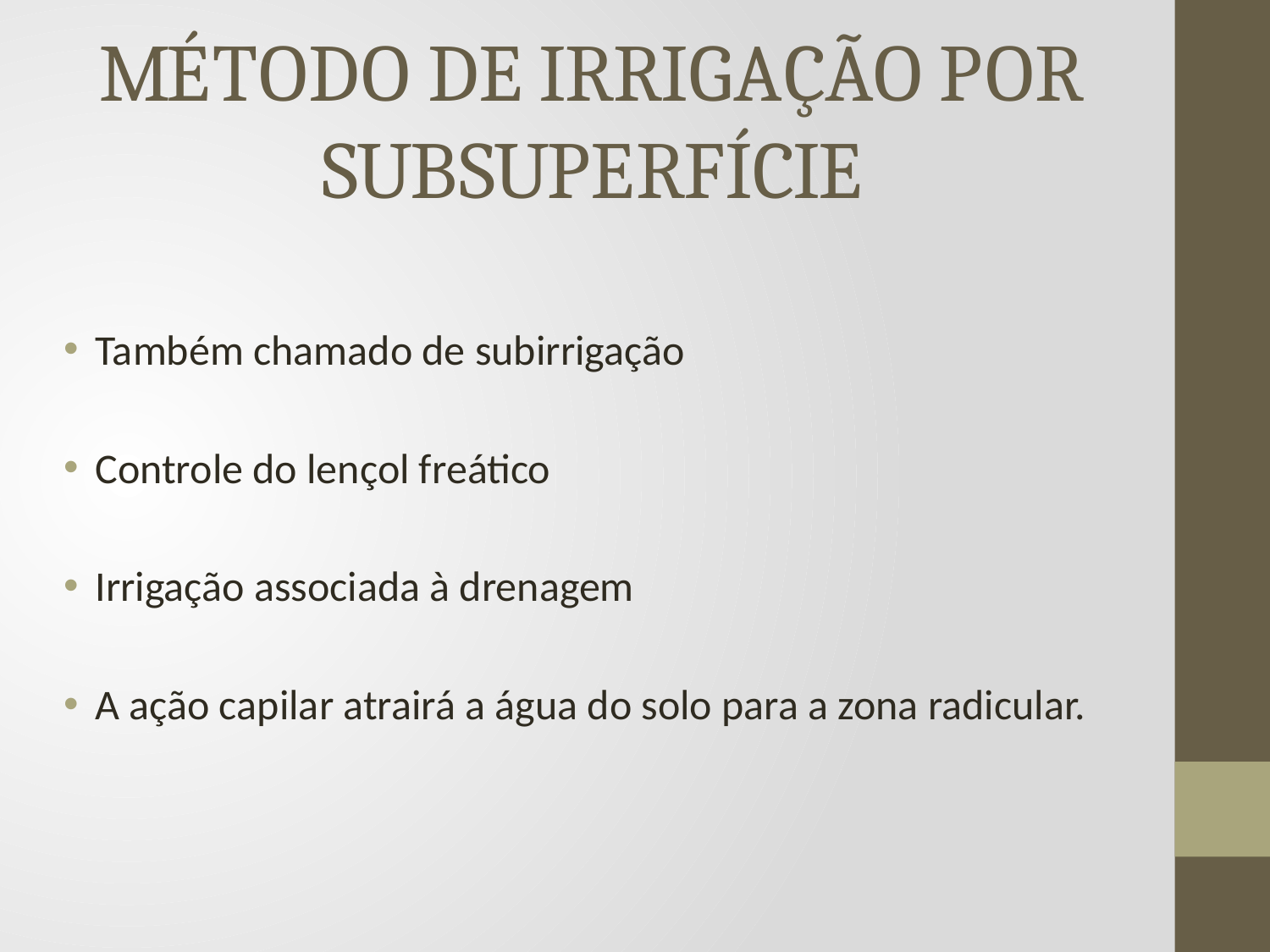

# MÉTODO DE IRRIGAÇÃO POR SUBSUPERFÍCIE
Também chamado de subirrigação

Controle do lençol freático

Irrigação associada à drenagem

A ação capilar atrairá a água do solo para a zona radicular.